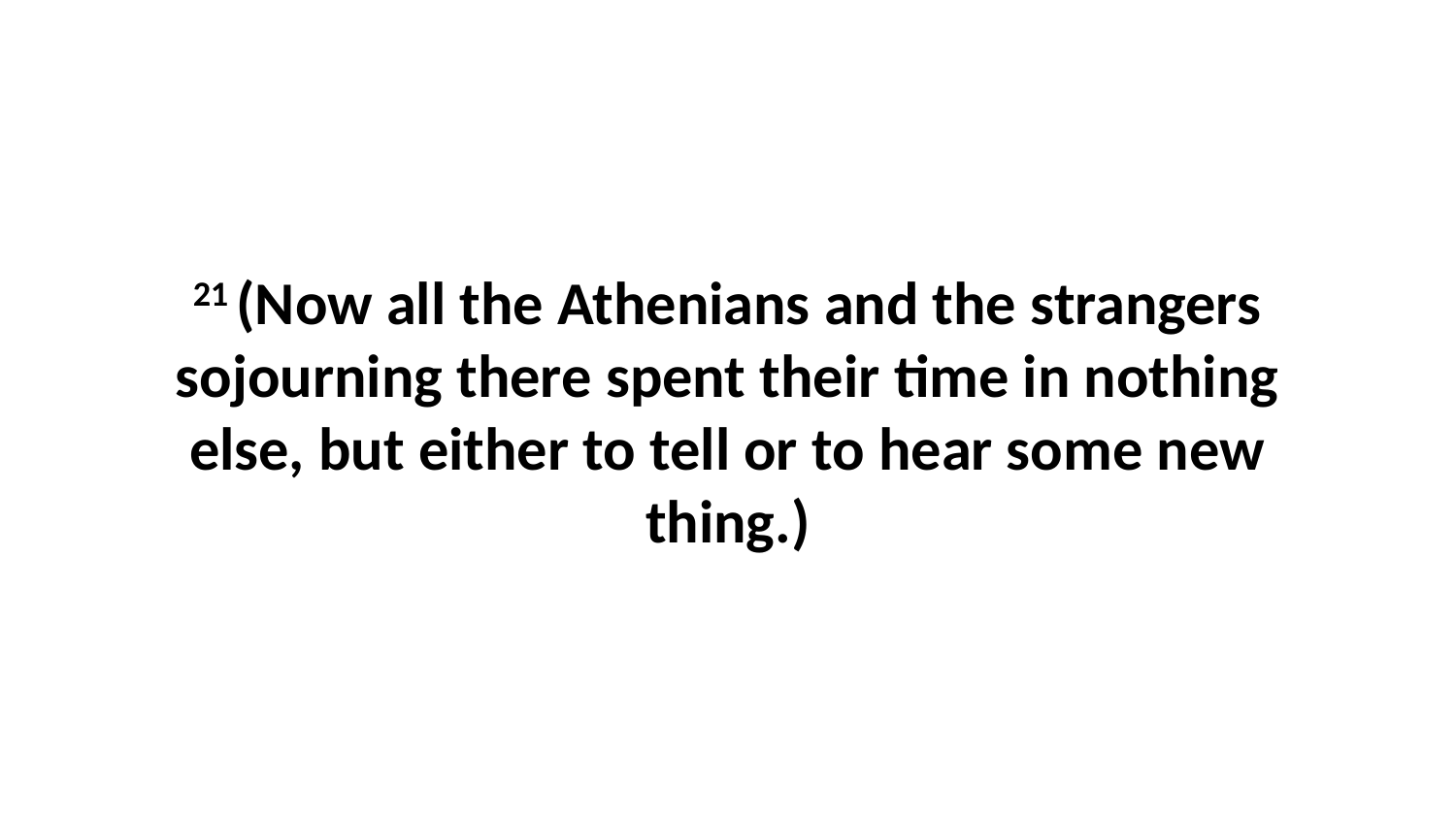

21 (Now all the Athenians and the strangers sojourning there spent their time in nothing else, but either to tell or to hear some new thing.)